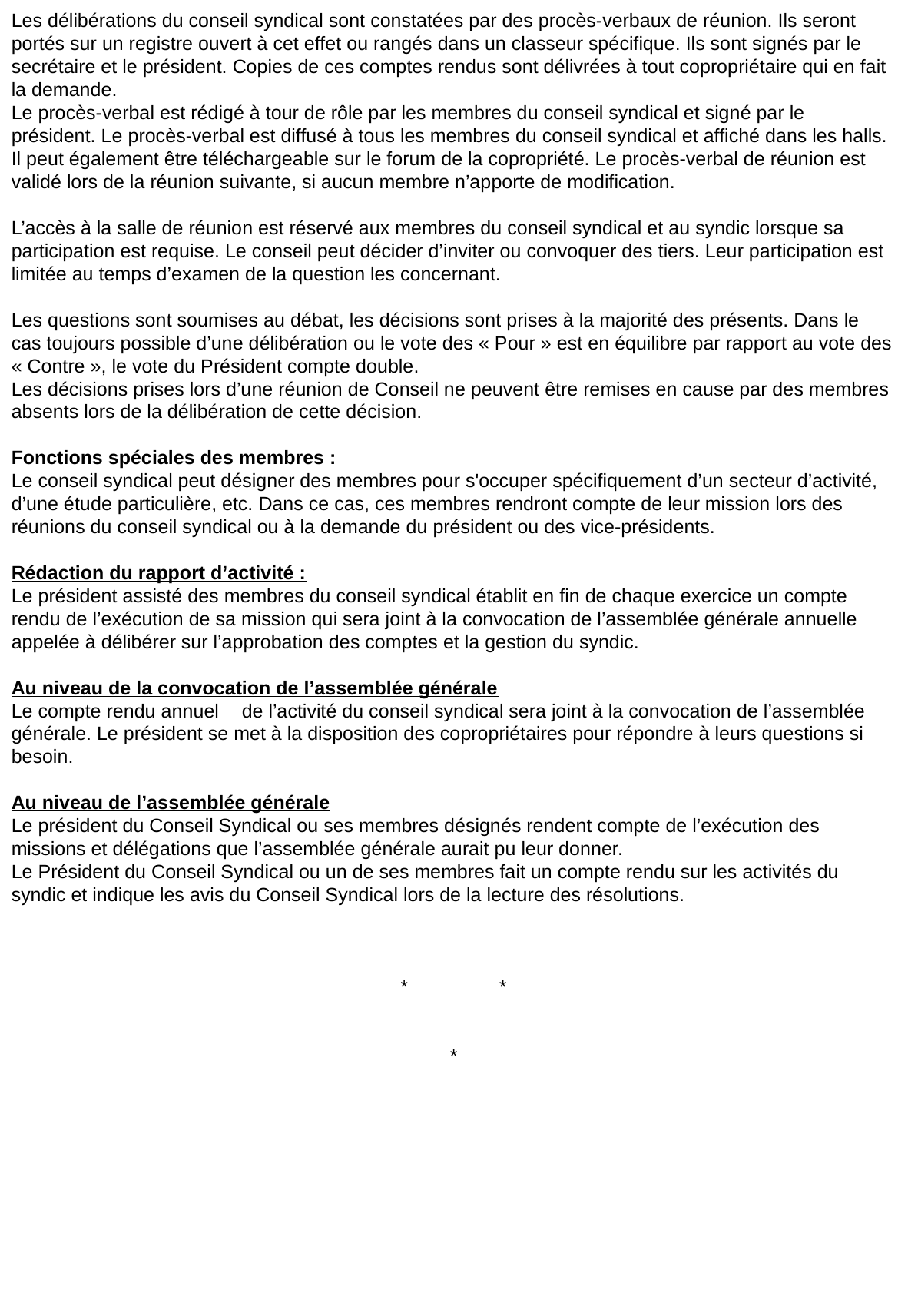

Les délibérations du conseil syndical sont constatées par des procès-verbaux de réunion. Ils seront portés sur un registre ouvert à cet effet ou rangés dans un classeur spécifique. Ils sont signés par le secrétaire et le président. Copies de ces comptes rendus sont délivrées à tout copropriétaire qui en fait la demande.
Le procès-verbal est rédigé à tour de rôle par les membres du conseil syndical et signé par le président. Le procès-verbal est diffusé à tous les membres du conseil syndical et affiché dans les halls. Il peut également être téléchargeable sur le forum de la copropriété. Le procès-verbal de réunion est validé lors de la réunion suivante, si aucun membre n’apporte de modification.

L’accès à la salle de réunion est réservé aux membres du conseil syndical et au syndic lorsque sa participation est requise. Le conseil peut décider d’inviter ou convoquer des tiers. Leur participation est limitée au temps d’examen de la question les concernant.

Les questions sont soumises au débat, les décisions sont prises à la majorité des présents. Dans le cas toujours possible d’une délibération ou le vote des « Pour » est en équilibre par rapport au vote des « Contre », le vote du Président compte double.
Les décisions prises lors d’une réunion de Conseil ne peuvent être remises en cause par des membres absents lors de la délibération de cette décision.

Fonctions spéciales des membres :
Le conseil syndical peut désigner des membres pour s'occuper spécifiquement d’un secteur d’activité, d’une étude particulière, etc. Dans ce cas, ces membres rendront compte de leur mission lors des réunions du conseil syndical ou à la demande du président ou des vice-présidents.

Rédaction du rapport d’activité :
Le président assisté des membres du conseil syndical établit en fin de chaque exercice un compte rendu de l’exécution de sa mission qui sera joint à la convocation de l’assemblée générale annuelle appelée à délibérer sur l’approbation des comptes et la gestion du syndic.

Au niveau de la convocation de l’assemblée générale
Le compte rendu annuel	de l’activité du conseil syndical sera joint à la convocation de l’assemblée générale. Le président se met à la disposition des copropriétaires pour répondre à leurs questions si besoin.

Au niveau de l’assemblée générale
Le président du Conseil Syndical ou ses membres désignés rendent compte de l’exécution des missions et délégations que l’assemblée générale aurait pu leur donner.
Le Président du Conseil Syndical ou un de ses membres fait un compte rendu sur les activités du syndic et indique les avis du Conseil Syndical lors de la lecture des résolutions.

*                 *

*